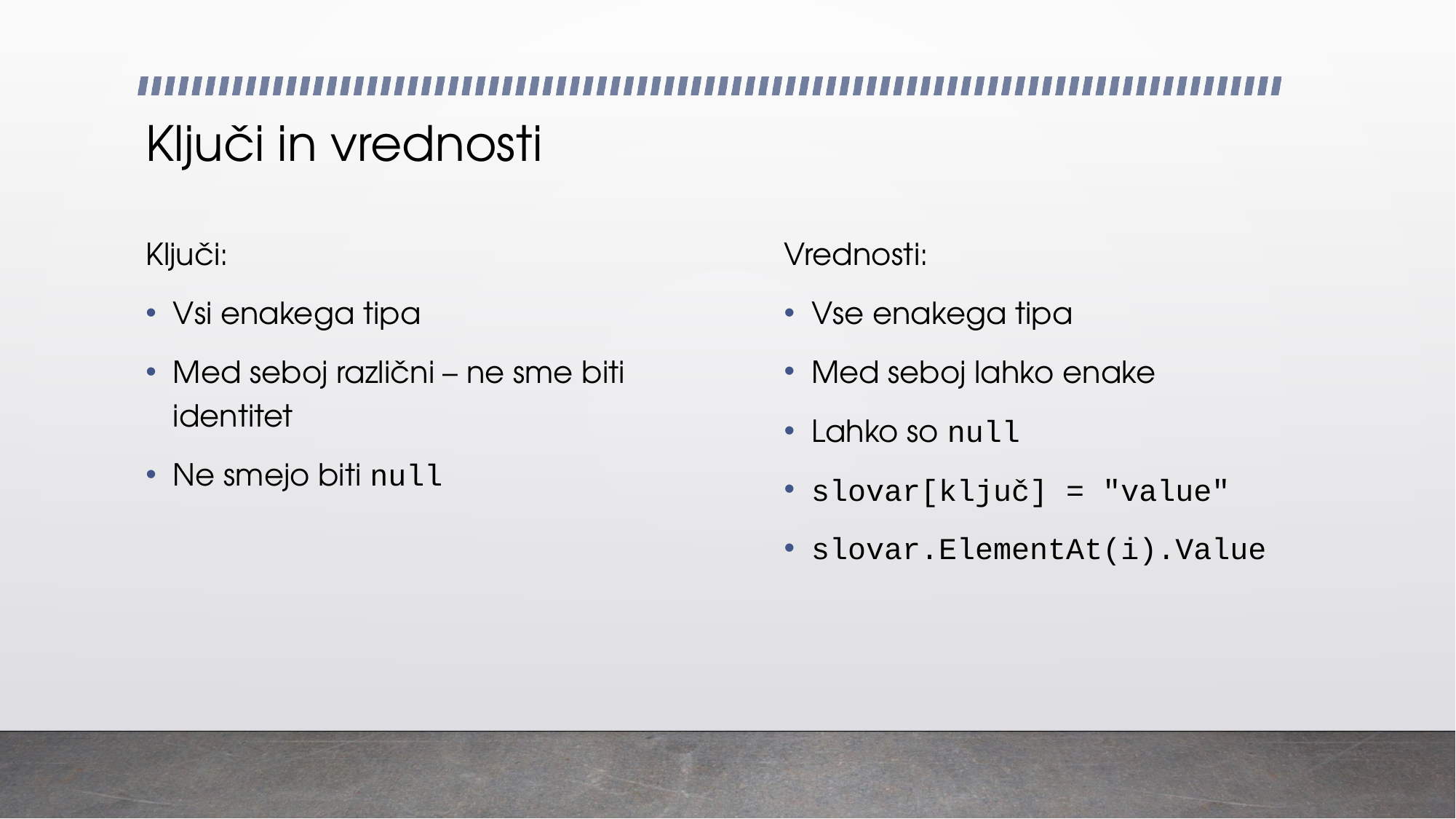

# Ključi in vrednosti
Ključi:
Vsi enakega tipa
Med seboj različni – ne sme biti identitet
Ne smejo biti null
Vrednosti:
Vse enakega tipa
Med seboj lahko enake
Lahko so null
slovar[ključ] = "value"
slovar.ElementAt(i).Value